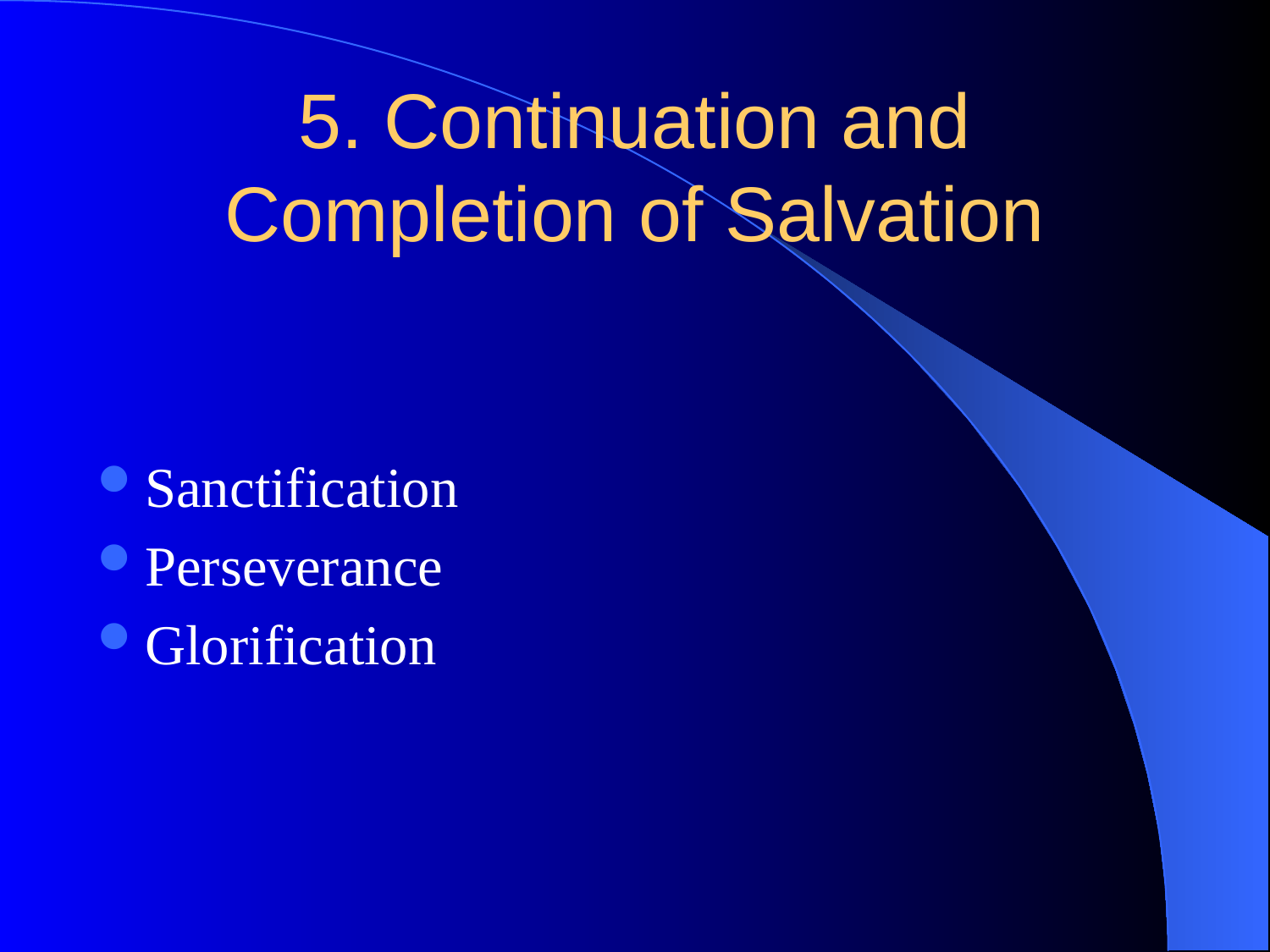

# 5. Continuation and Completion of Salvation
Sanctification
Perseverance
Glorification